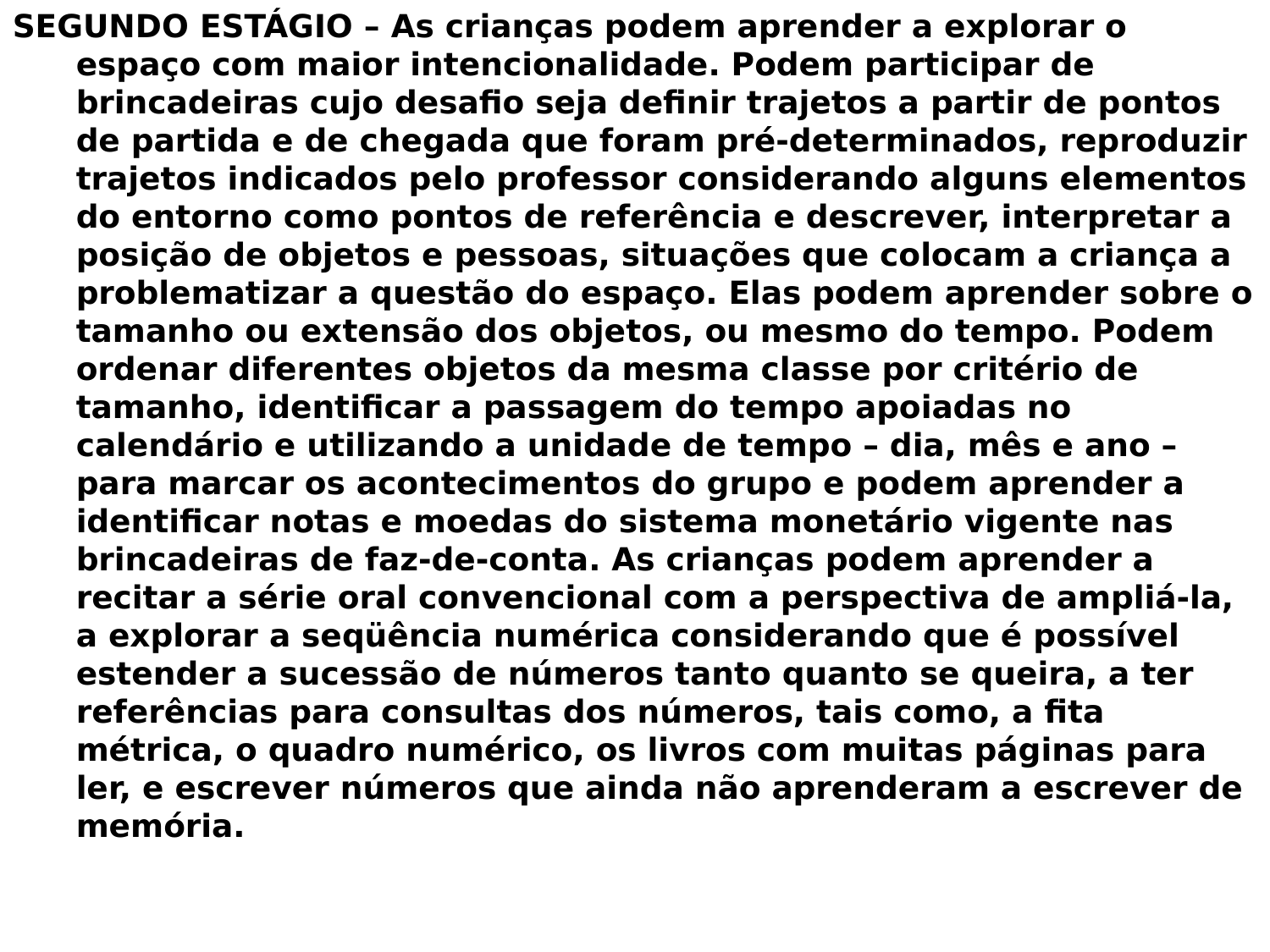

SEGUNDO ESTÁGIO – As crianças podem aprender a explorar o espaço com maior intencionalidade. Podem participar de brincadeiras cujo desafio seja definir trajetos a partir de pontos de partida e de chegada que foram pré-determinados, reproduzir trajetos indicados pelo professor considerando alguns elementos do entorno como pontos de referência e descrever, interpretar a posição de objetos e pessoas, situações que colocam a criança a problematizar a questão do espaço. Elas podem aprender sobre o tamanho ou extensão dos objetos, ou mesmo do tempo. Podem ordenar diferentes objetos da mesma classe por critério de tamanho, identificar a passagem do tempo apoiadas no calendário e utilizando a unidade de tempo – dia, mês e ano – para marcar os acontecimentos do grupo e podem aprender a identificar notas e moedas do sistema monetário vigente nas brincadeiras de faz-de-conta. As crianças podem aprender a recitar a série oral convencional com a perspectiva de ampliá-la, a explorar a seqüência numérica considerando que é possível estender a sucessão de números tanto quanto se queira, a ter referências para consultas dos números, tais como, a fita métrica, o quadro numérico, os livros com muitas páginas para ler, e escrever números que ainda não aprenderam a escrever de memória.